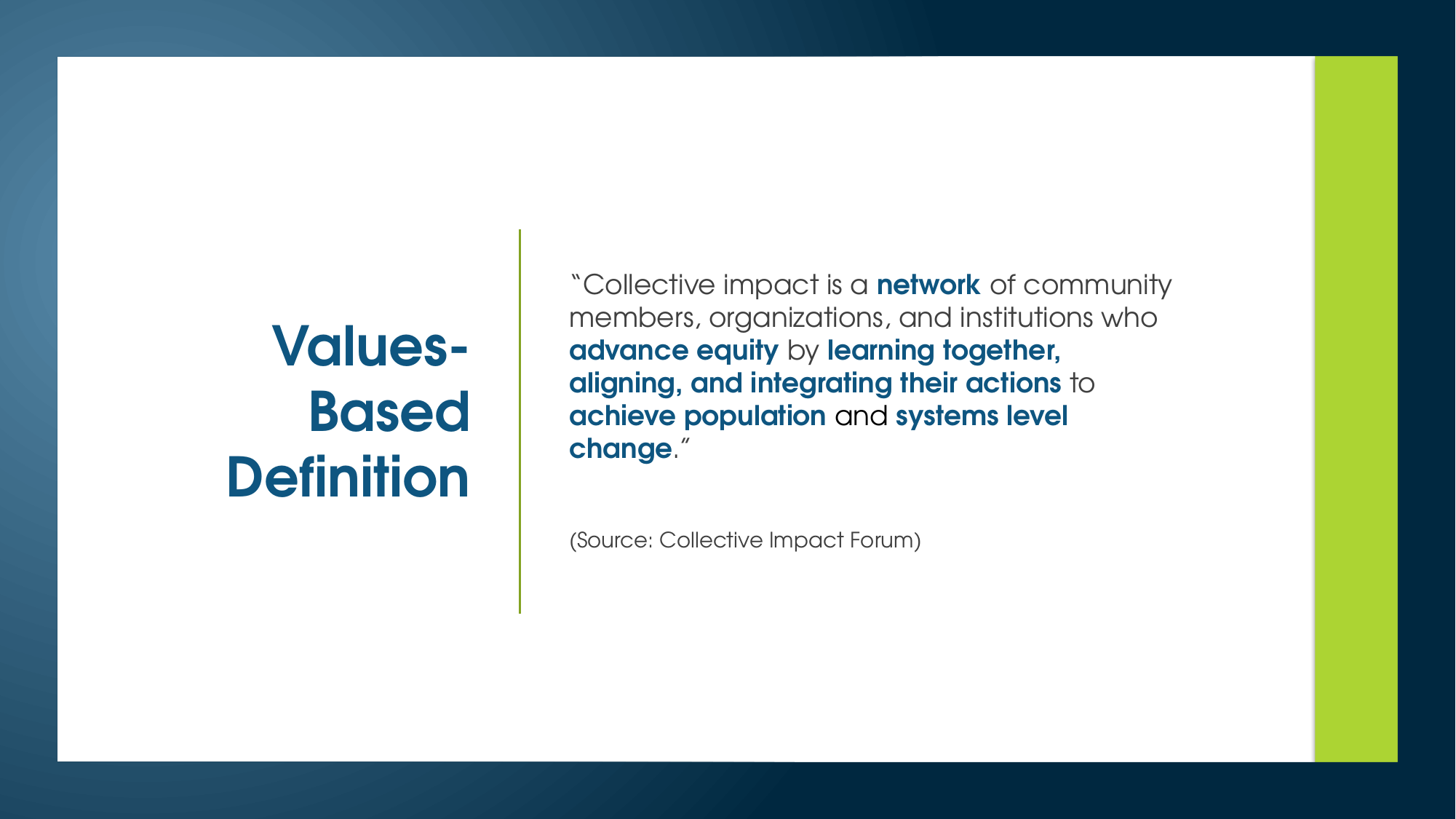

“Collective impact is a network of community members, organizations, and institutions who advance equity by learning together, aligning, and integrating their actions to achieve population and systems level change.”

(Source: Collective Impact Forum)
# Values-Based Definition